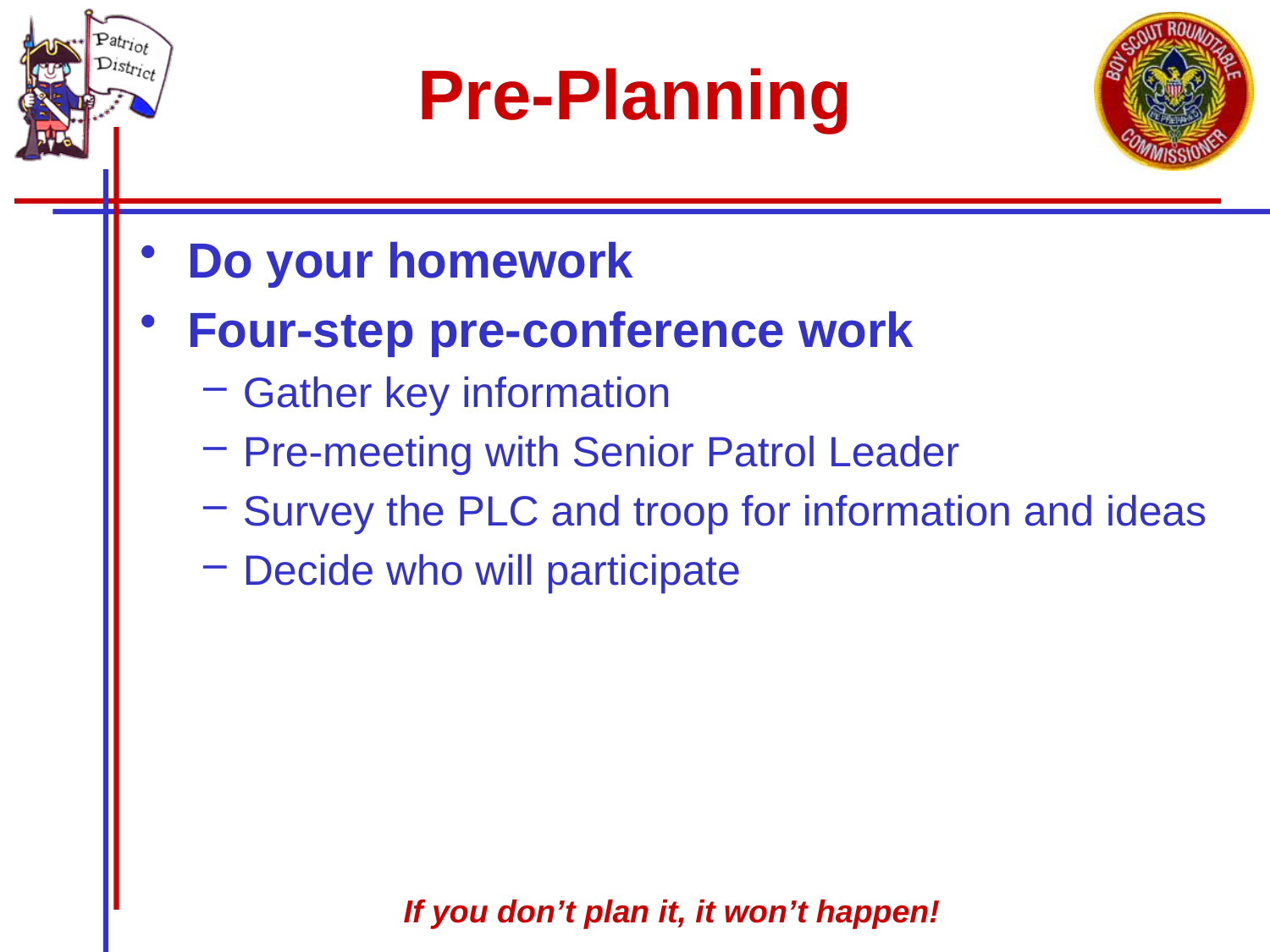

# Pre-Planning
Do your homework
Four-step pre-conference work
Gather key information
Pre-meeting with Senior Patrol Leader
Survey the PLC and troop for information and ideas
Decide who will participate